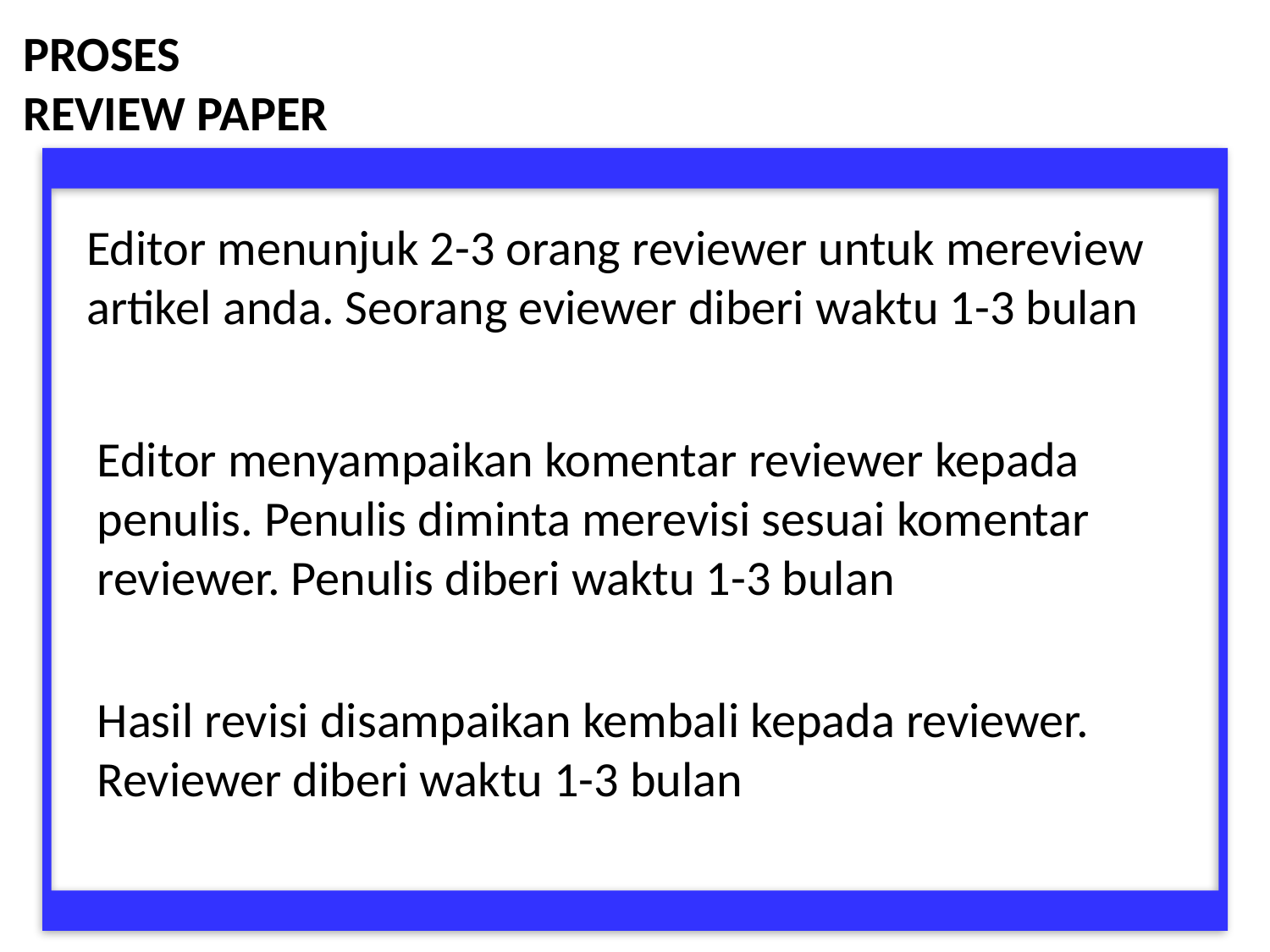

PROSES
REVIEW PAPER

Editor menunjuk 2-3 orang reviewer untuk mereview artikel anda. Seorang eviewer diberi waktu 1-3 bulan
Editor menyampaikan komentar reviewer kepada penulis. Penulis diminta merevisi sesuai komentar reviewer. Penulis diberi waktu 1-3 bulan
Hasil revisi disampaikan kembali kepada reviewer. Reviewer diberi waktu 1-3 bulan